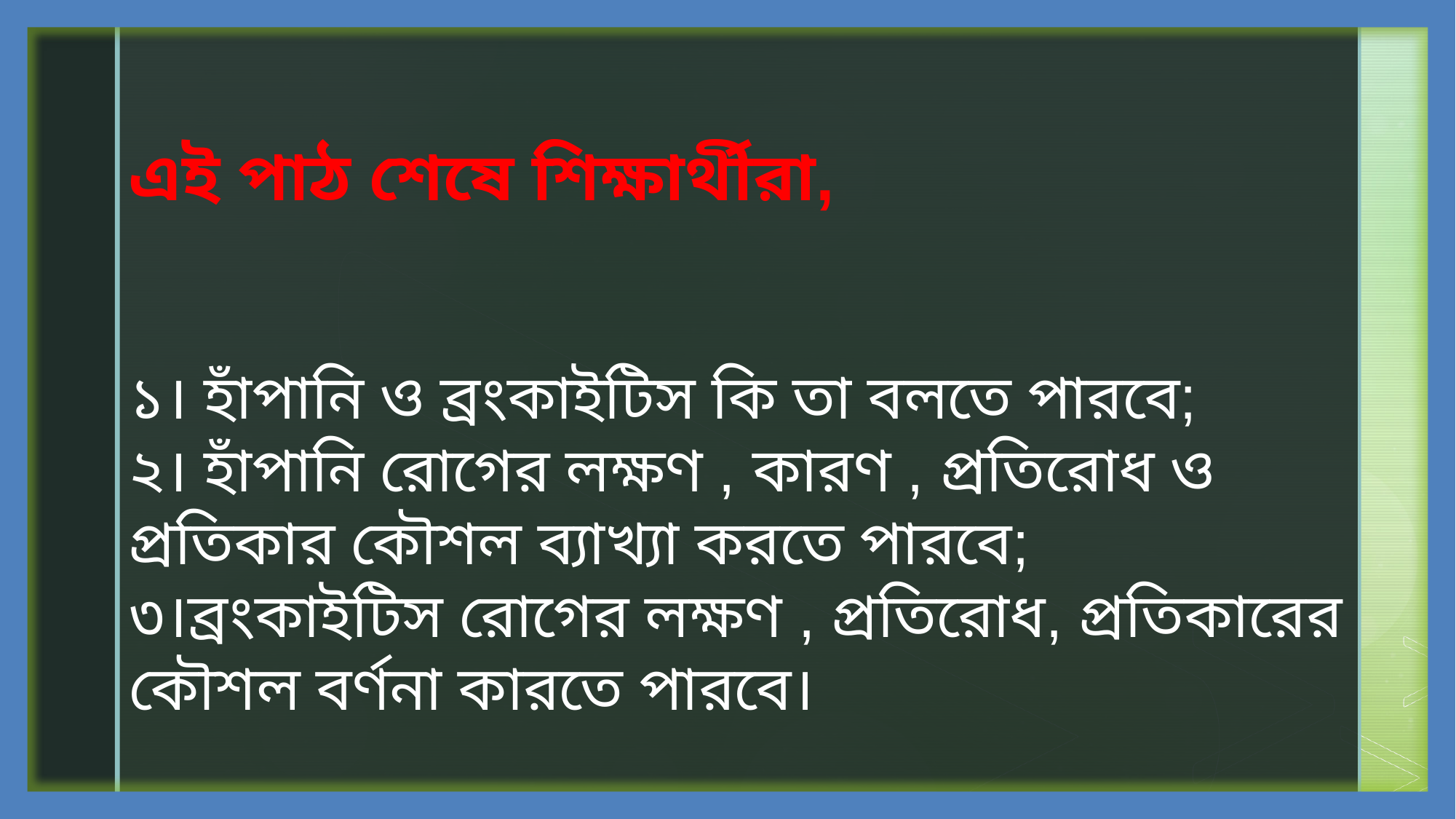

এই পাঠ শেষে শিক্ষার্থীরা,

১। হাঁপানি ও ব্রংকাইটিস কি তা বলতে পারবে;
২। হাঁপানি রোগের লক্ষণ , কারণ , প্রতিরোধ ও প্রতিকার কৌশল ব্যাখ্যা করতে পারবে;
৩।ব্রংকাইটিস রোগের লক্ষণ , প্রতিরোধ, প্রতিকারের কৌশল বর্ণনা কারতে পারবে।